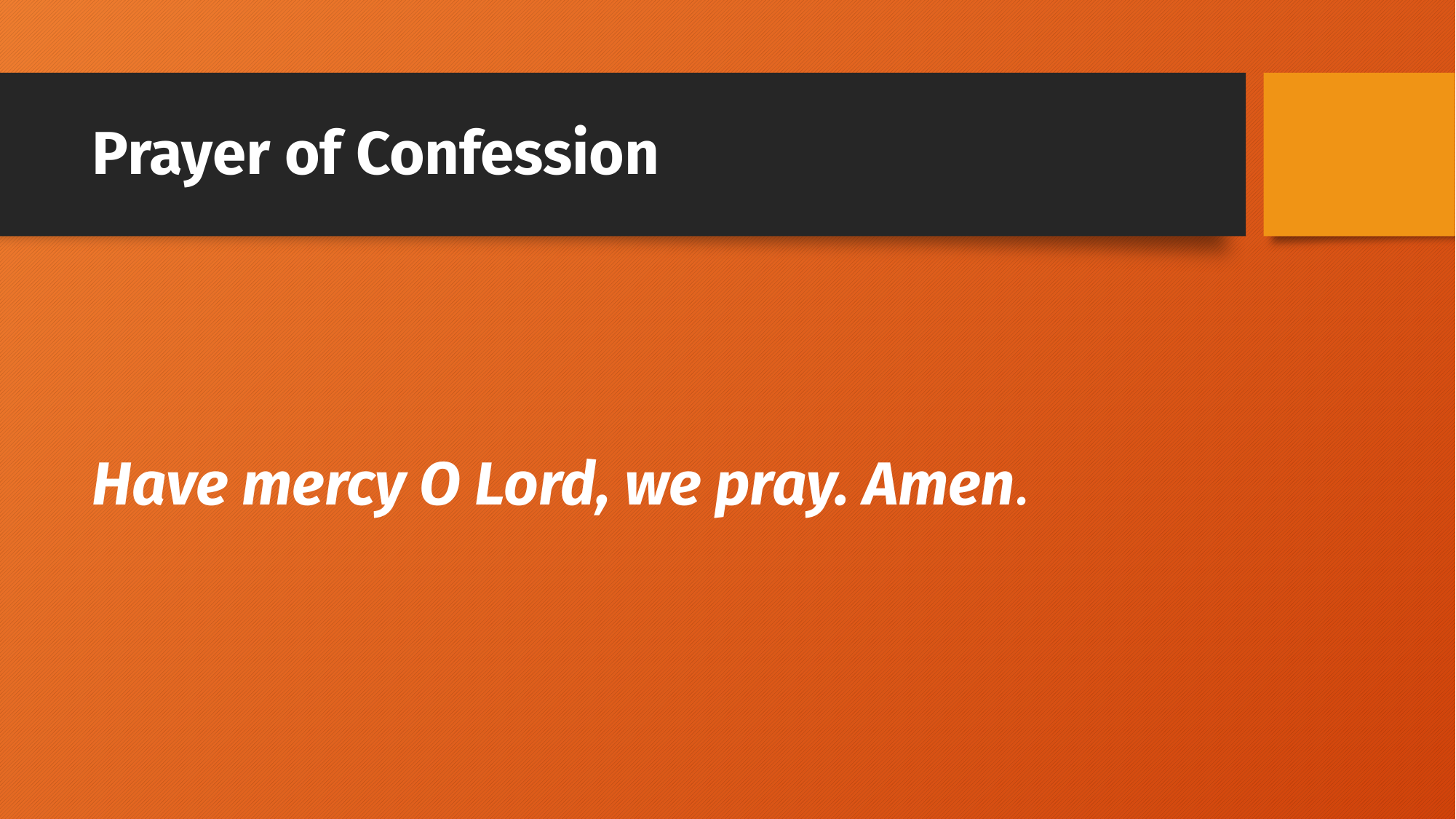

# Prayer of Confession

Have mercy O Lord, we pray. Amen.